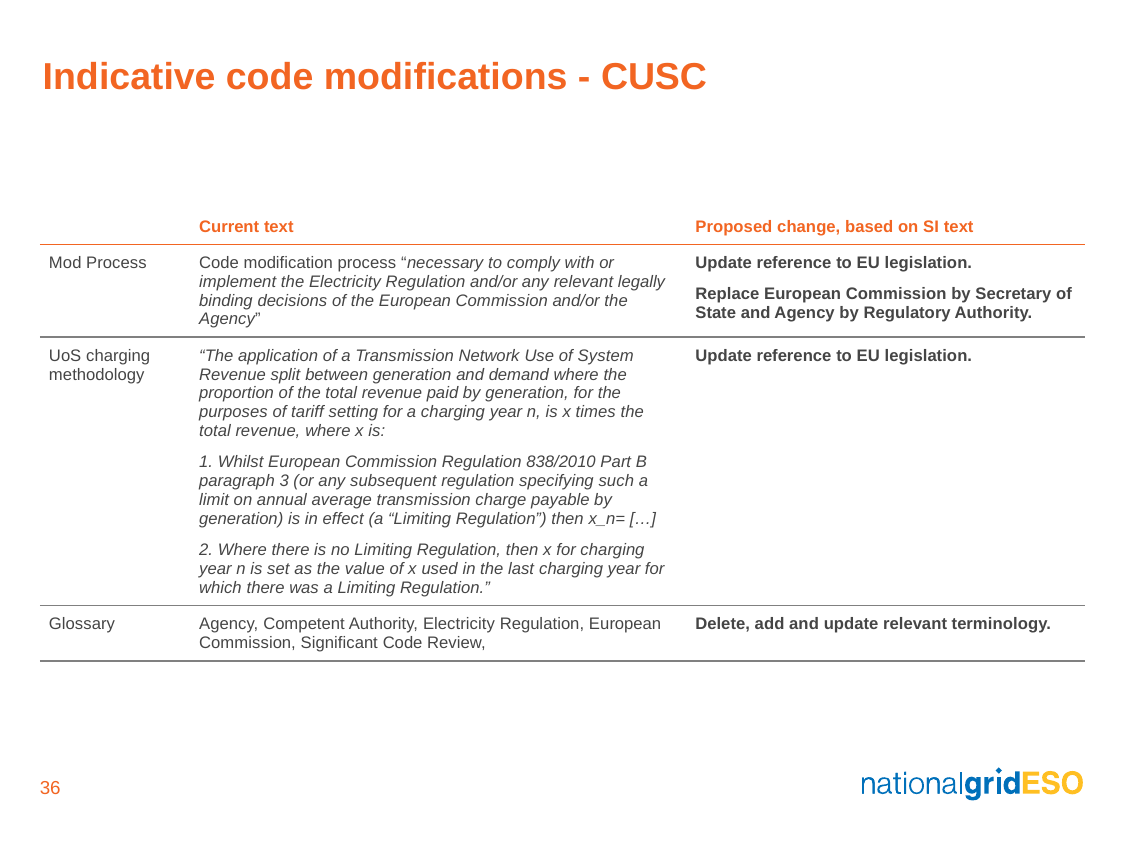

# Indicative code modifications - CUSC
|  | Current text | Proposed change, based on SI text |
| --- | --- | --- |
| Mod Process | Code modification process “necessary to comply with or implement the Electricity Regulation and/or any relevant legally binding decisions of the European Commission and/or the Agency” | Update reference to EU legislation. Replace European Commission by Secretary of State and Agency by Regulatory Authority. |
| UoS charging methodology | “The application of a Transmission Network Use of System Revenue split between generation and demand where the proportion of the total revenue paid by generation, for the purposes of tariff setting for a charging year n, is x times the total revenue, where x is: 1. Whilst European Commission Regulation 838/2010 Part B paragraph 3 (or any subsequent regulation specifying such a limit on annual average transmission charge payable by generation) is in effect (a “Limiting Regulation”) then x\_n= […] 2. Where there is no Limiting Regulation, then x for charging year n is set as the value of x used in the last charging year for which there was a Limiting Regulation.” | Update reference to EU legislation. |
| Glossary | Agency, Competent Authority, Electricity Regulation, European Commission, Significant Code Review, | Delete, add and update relevant terminology. |